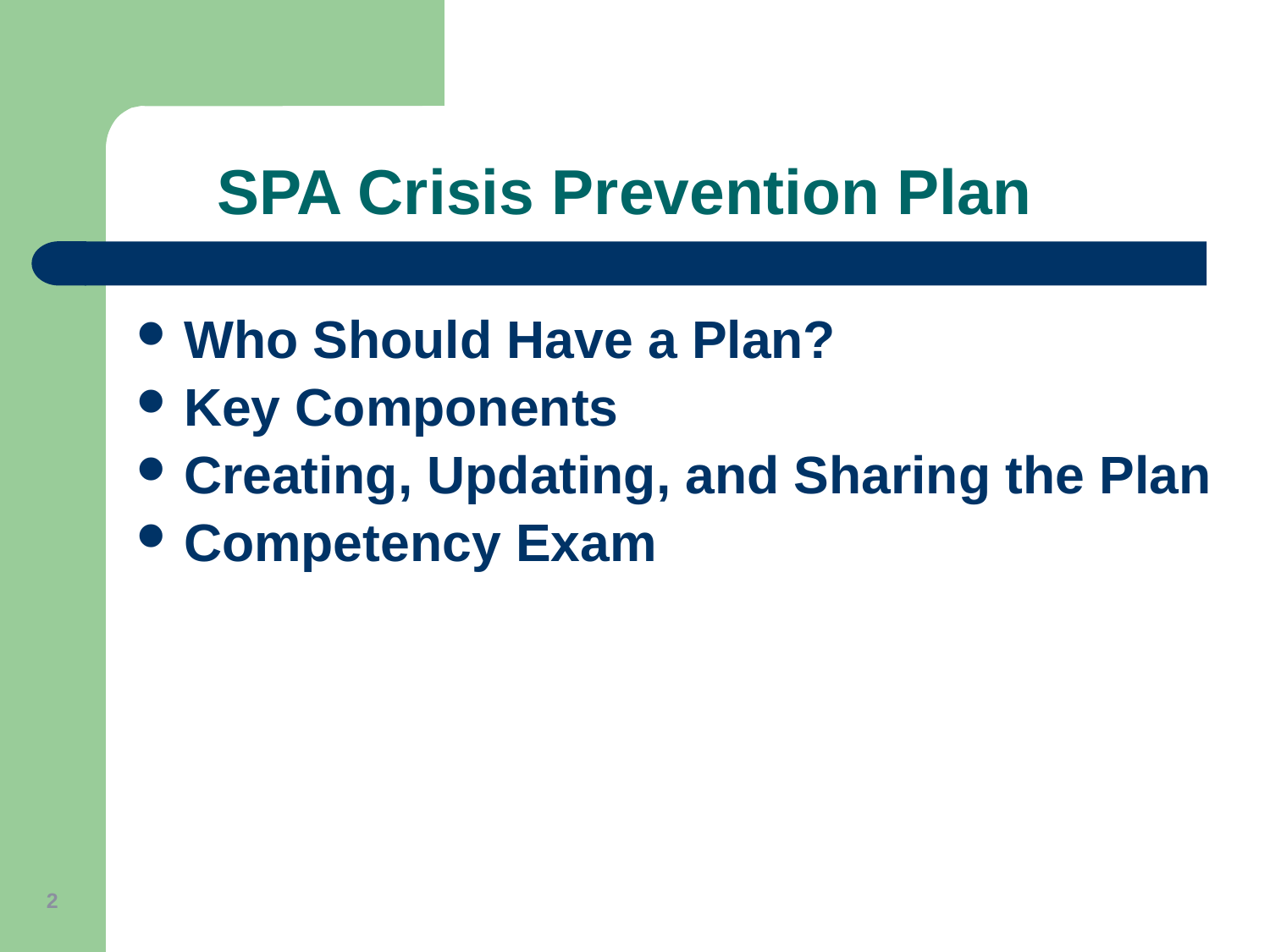

SPA Crisis Prevention Plan
Who Should Have a Plan?
Key Components
Creating, Updating, and Sharing the Plan
Competency Exam
2